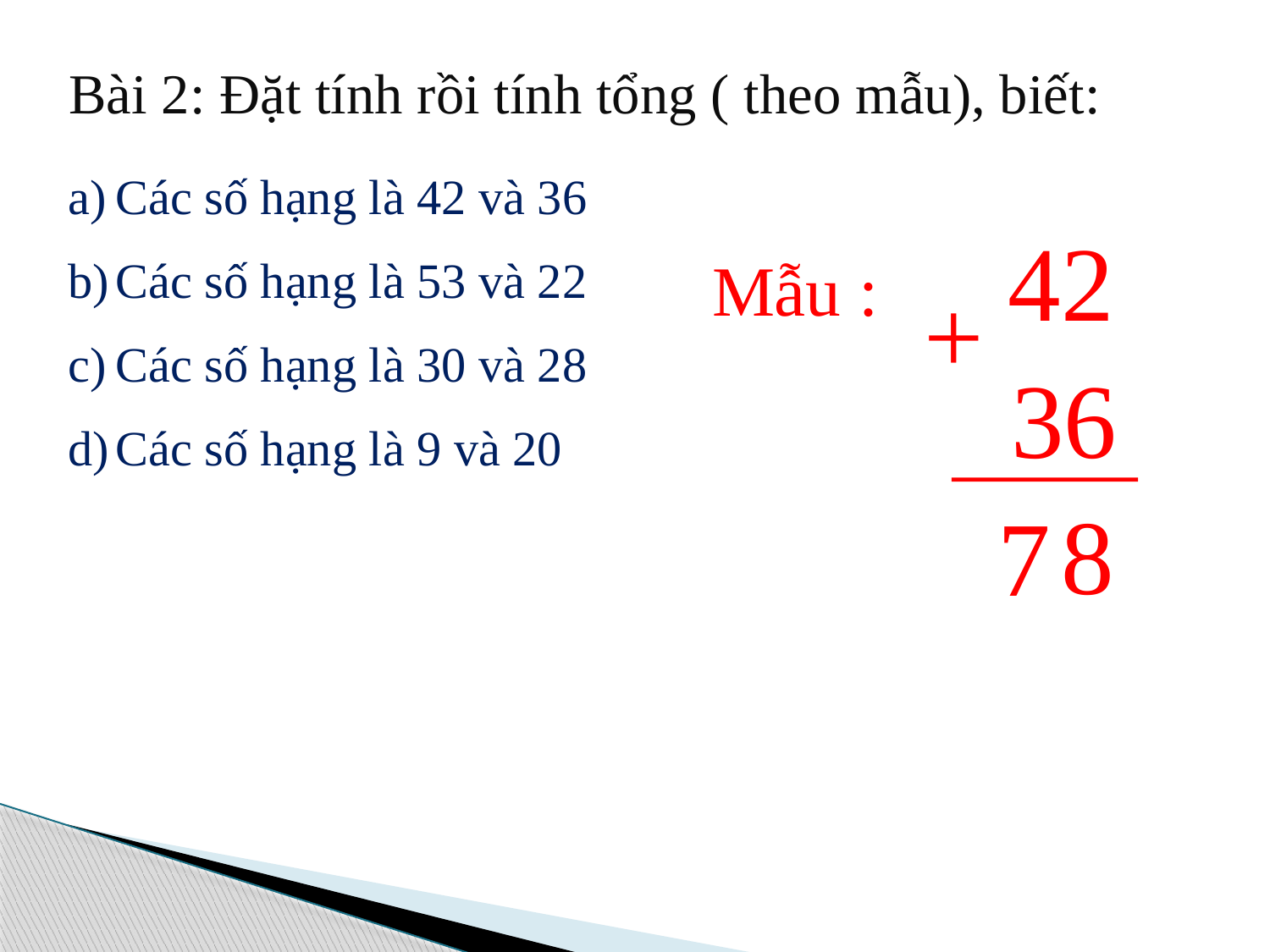

Bài 2: Đặt tính rồi tính tổng ( theo mẫu), biết:
Các số hạng là 42 và 36
Các số hạng là 53 và 22
Các số hạng là 30 và 28
Các số hạng là 9 và 20
42
Mẫu :
+
36

8
7